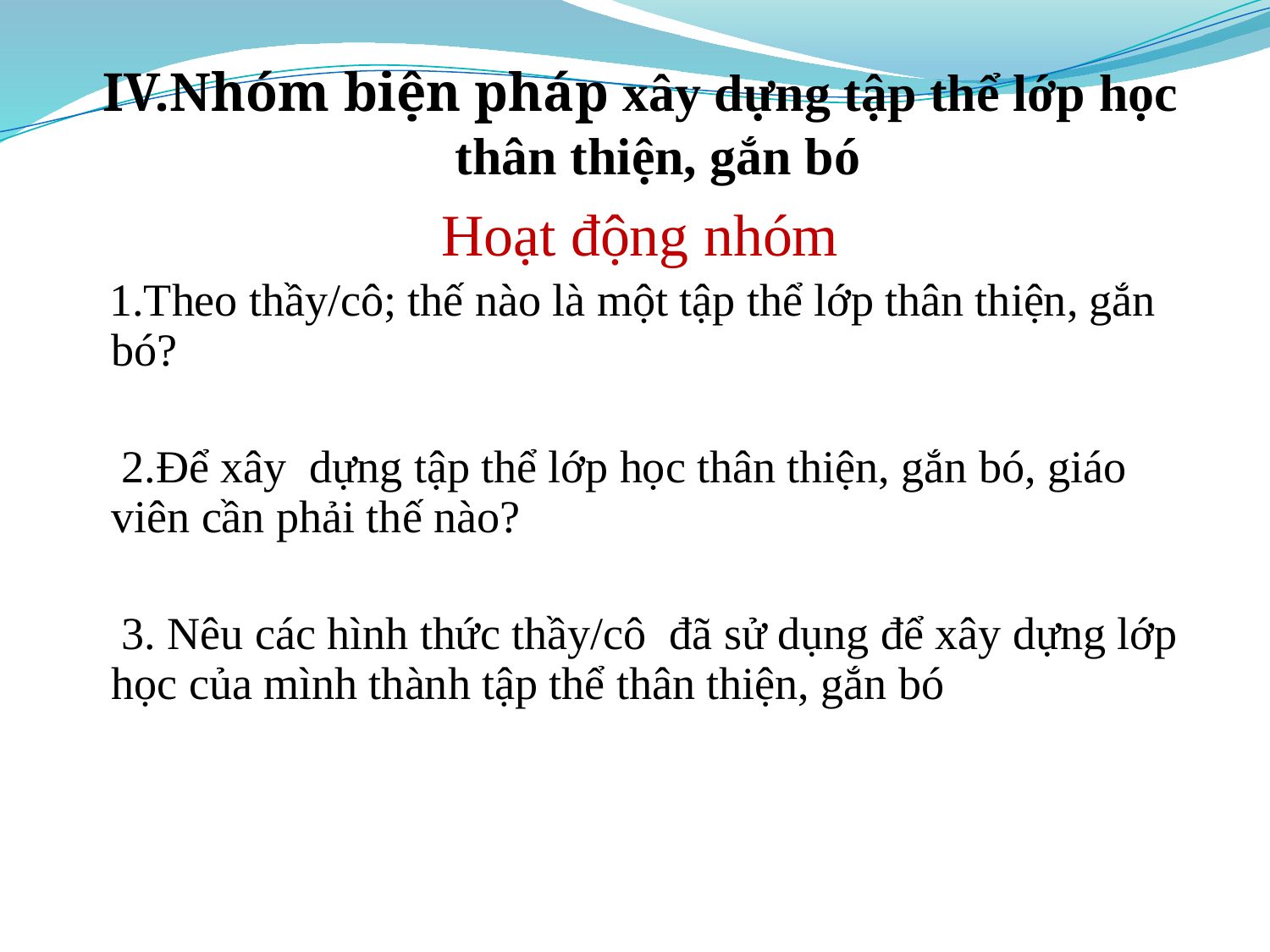

IV.Nhóm biện pháp xây dựng tập thể lớp học thân thiện, gắn bó
Hoạt động nhóm
   1.Theo thầy/cô; thế nào là một tập thể lớp thân thiện, gắn bó?

    2.Để xây  dựng tập thể lớp học thân thiện, gắn bó, giáo viên cần phải thế nào?

    3. Nêu các hình thức thầy/cô  đã sử dụng để xây dựng lớp học của mình thành tập thể thân thiện, gắn bó